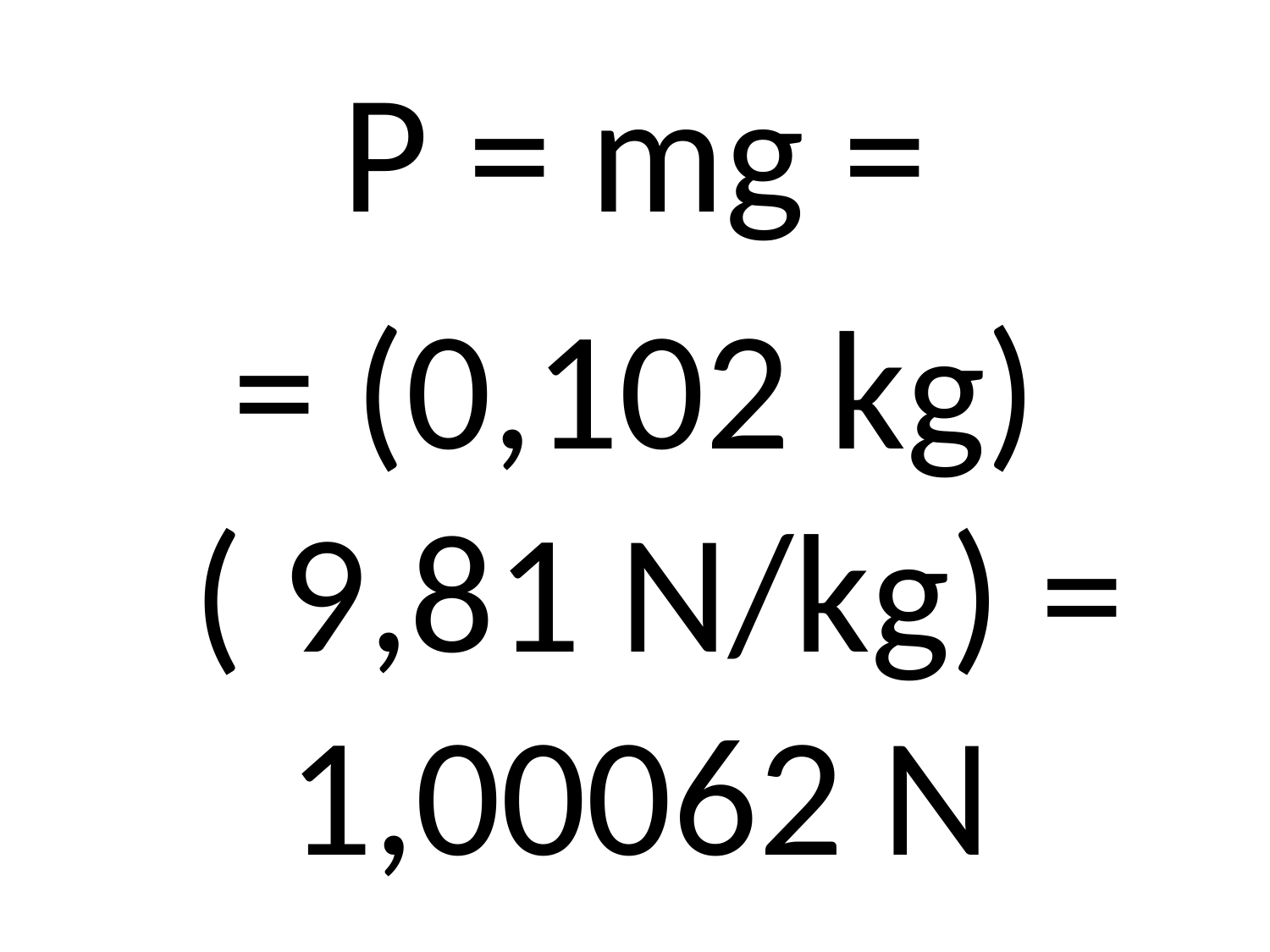

P = mg =
= (0,102 kg) ( 9,81 N/kg) = 1,00062 N